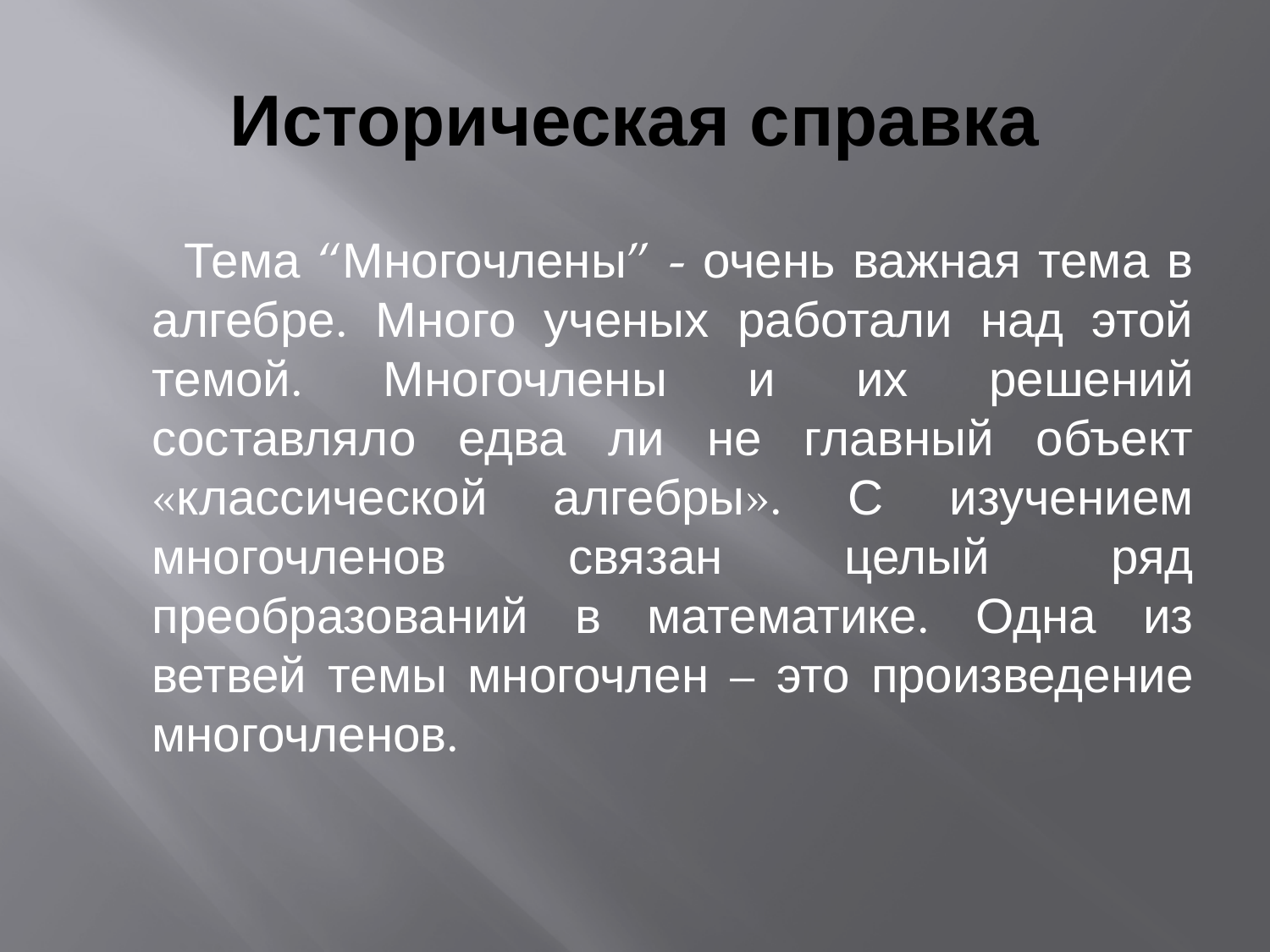

# Историческая справка
     Тема “Многочлены” - очень важная тема в алгебре. Много ученых работали над этой темой. Многочлены и их решений составляло едва ли не главный объект «классической алгебры». С изучением многочленов связан целый ряд преобразований в математике. Одна из ветвей темы многочлен – это произведение многочленов.